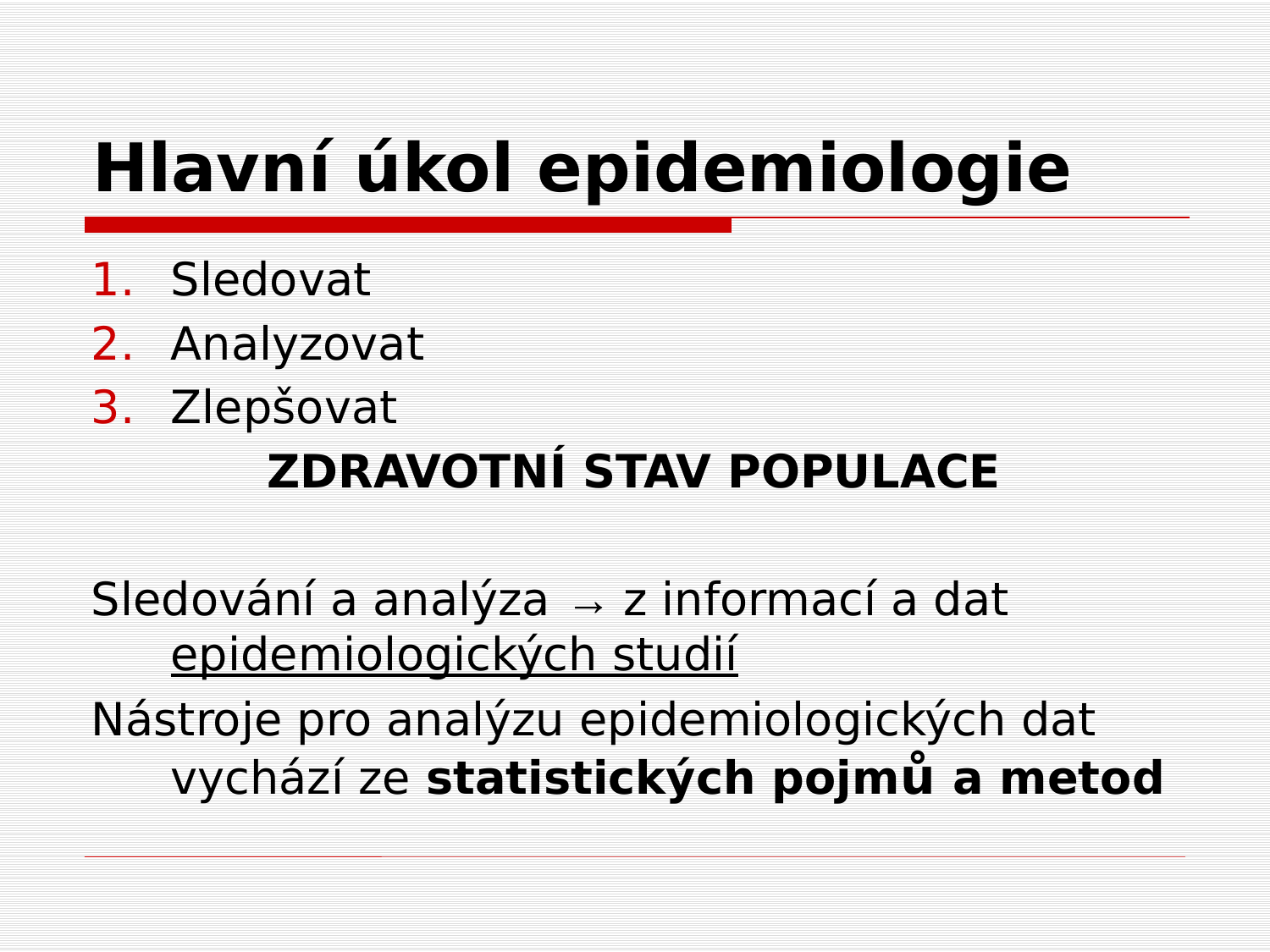

# Hlavní úkol epidemiologie
Sledovat
Analyzovat
Zlepšovat
ZDRAVOTNÍ STAV POPULACE

Sledování a analýza → z informací a dat epidemiologických studií
Nástroje pro analýzu epidemiologických dat vychází ze statistických pojmů a metod